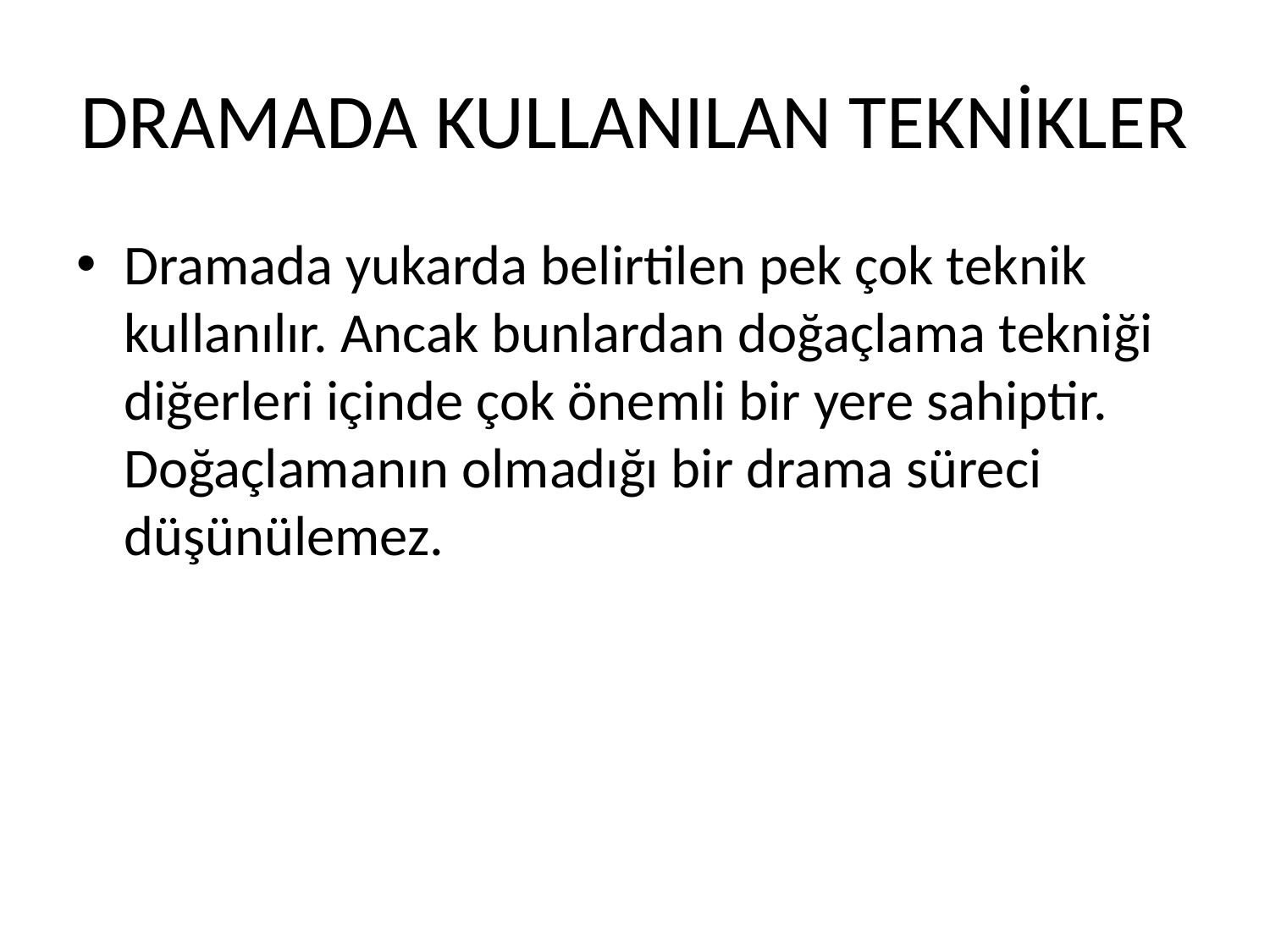

# DRAMADA KULLANILAN TEKNİKLER
Dramada yukarda belirtilen pek çok teknik kullanılır. Ancak bunlardan doğaçlama tekniği diğerleri içinde çok önemli bir yere sahiptir. Doğaçlamanın olmadığı bir drama süreci düşünülemez.